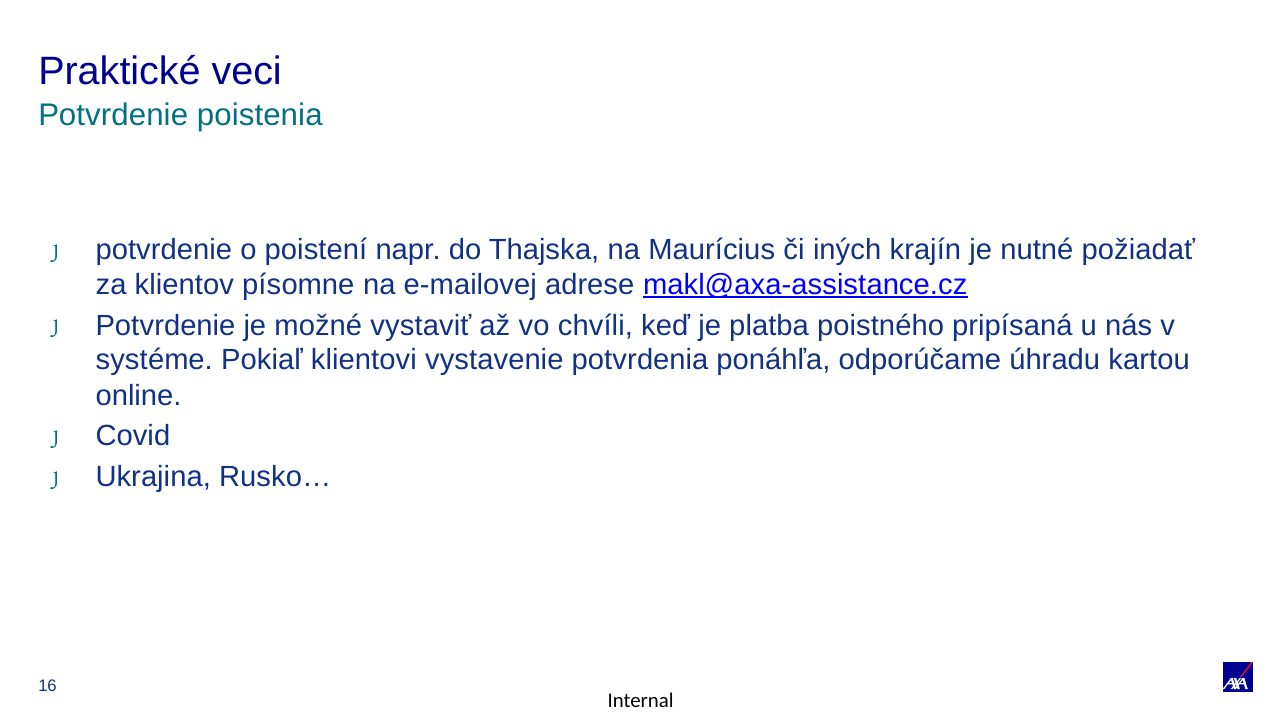

# Praktické veci
Potvrdenie poistenia
potvrdenie o poistení napr. do Thajska, na Maurícius či iných krajín je nutné požiadať za klientov písomne ​​na e-mailovej adrese makl@axa-assistance.cz
Potvrdenie je možné vystaviť až vo chvíli, keď je platba poistného pripísaná u nás v systéme. Pokiaľ klientovi vystavenie potvrdenia ponáhľa, odporúčame úhradu kartou online.
Covid
Ukrajina, Rusko…
16